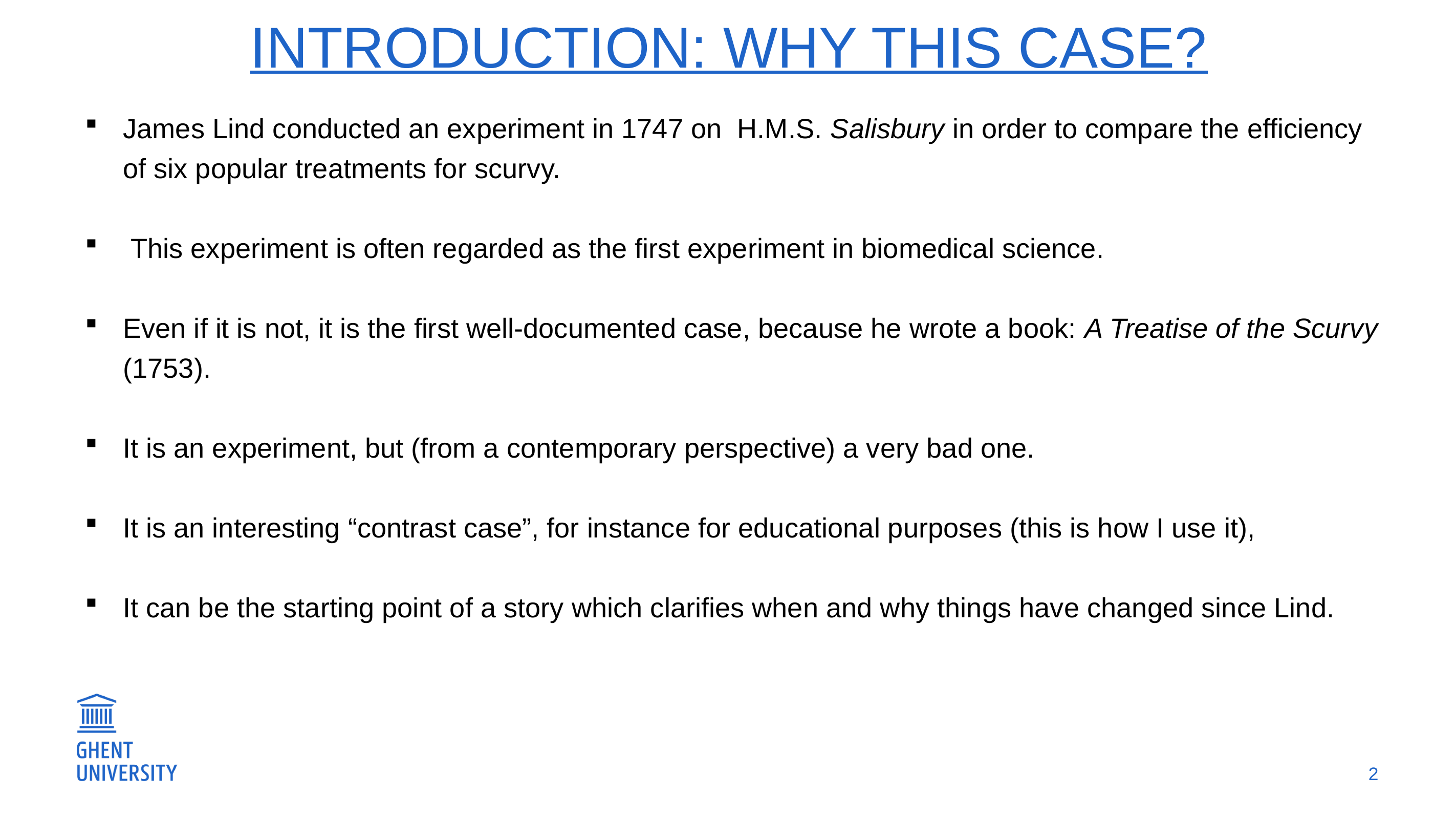

# Introduction: why this case?
James Lind conducted an experiment in 1747 on  H.M.S. Salisbury in order to compare the efficiency of six popular treatments for scurvy.

 This experiment is often regarded as the first experiment in biomedical science.

Even if it is not, it is the first well-documented case, because he wrote a book: A Treatise of the Scurvy (1753).

It is an experiment, but (from a contemporary perspective) a very bad one.

It is an interesting “contrast case”, for instance for educational purposes (this is how I use it),

It can be the starting point of a story which clarifies when and why things have changed since Lind.

2